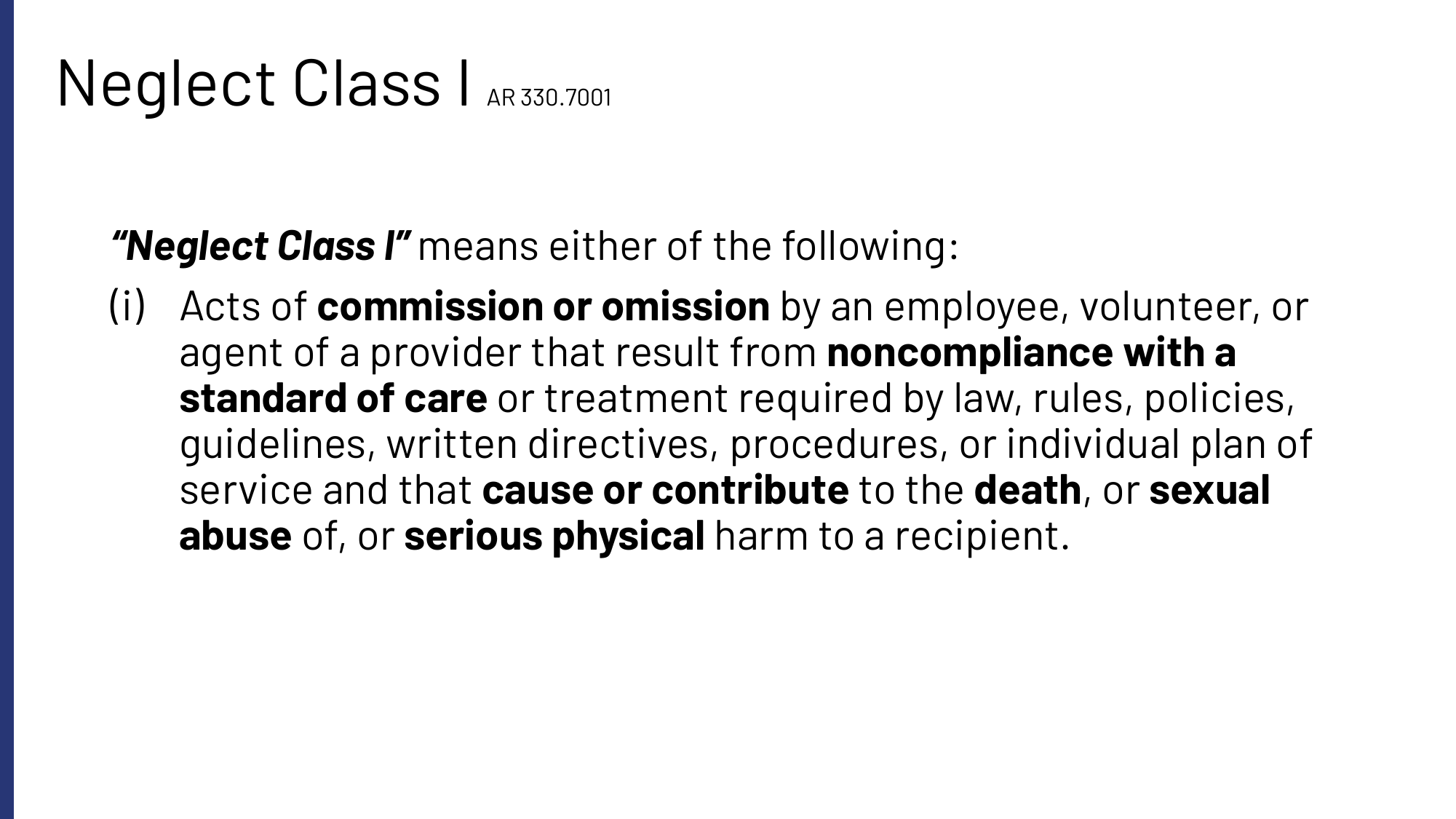

# Neglect Class I AR 330.7001
“Neglect Class I” means either of the following:
Acts of commission or omission by an employee, volunteer, or agent of a provider that result from noncompliance with a standard of care or treatment required by law, rules, policies, guidelines, written directives, procedures, or individual plan of service and that cause or contribute to the death, or sexual abuse of, or serious physical harm to a recipient.